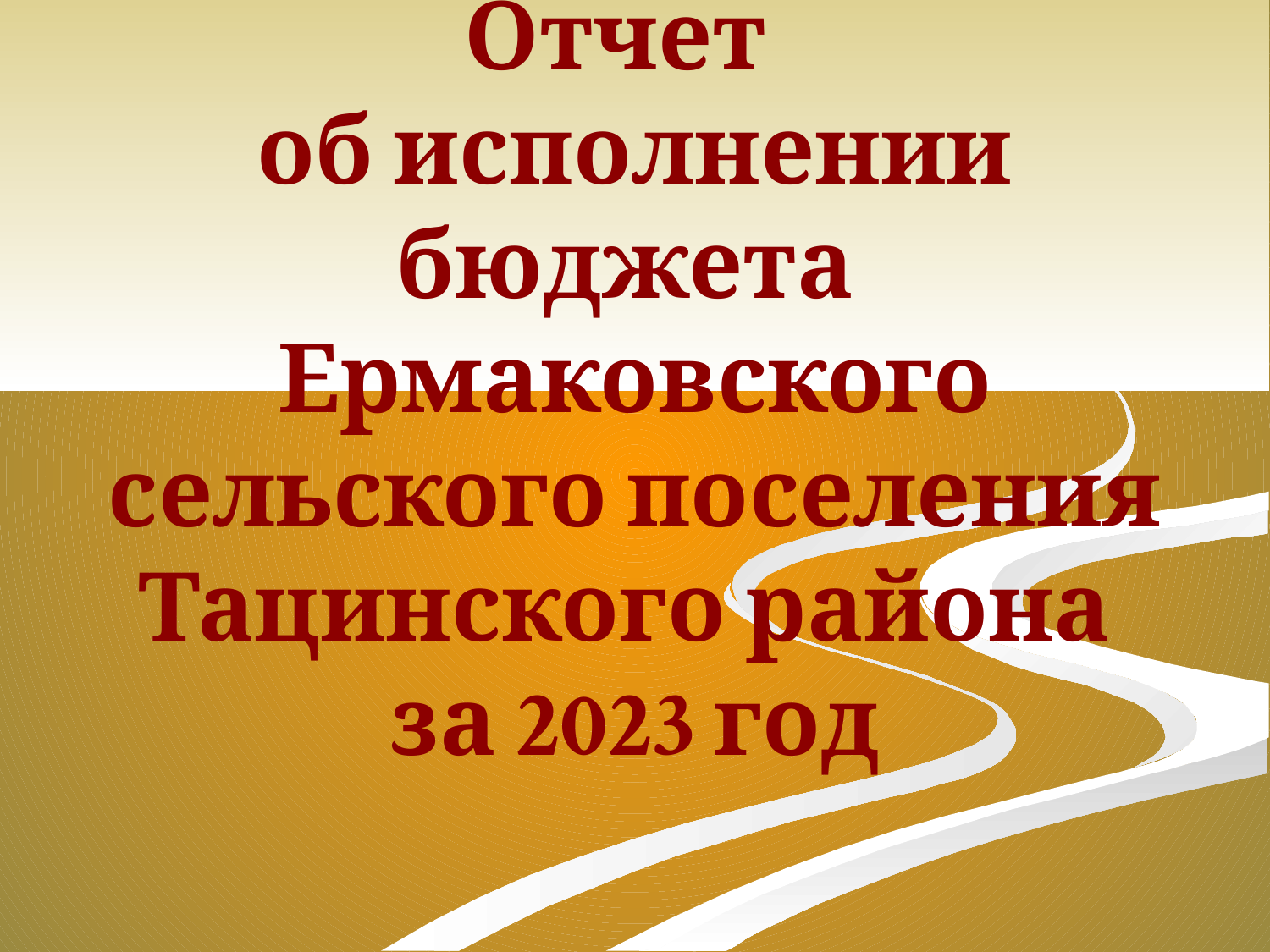

# Отчет об исполнении бюджета Ермаковского сельского поселения Тацинского района за 2023 год